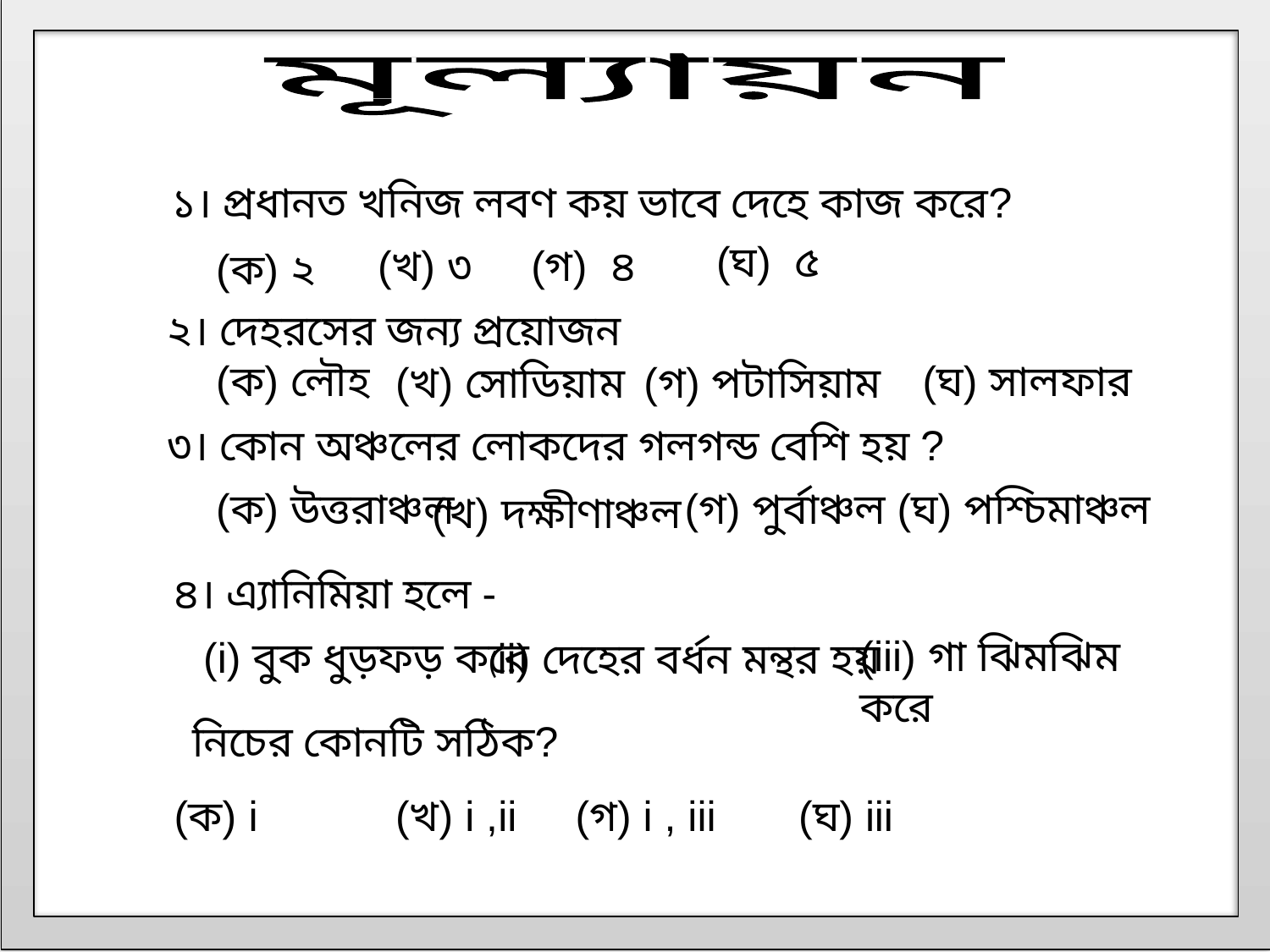

মূল্যায়ন
১। প্রধানত খনিজ লবণ কয় ভাবে দেহে কাজ করে?

(ঘ)  ৫
(খ) ৩
(গ)  ৪
(ক) ২
২। দেহরসের জন্য প্রয়োজন

(ঘ) সালফার
(ক) লৌহ
(খ) সোডিয়াম
(গ) পটাসিয়াম
৩। কোন অঞ্চলের লোকদের গলগন্ড বেশি হয় ?
(ঘ) পশ্চিমাঞ্চল
(ক) উত্তরাঞ্চল
(গ) পুর্বাঞ্চল
(খ) দক্ষীণাঞ্চল

৪। এ্যানিমিয়া হলে -
(iii) গা ঝিমঝিম করে
(i) বুক ধুড়ফড় করে
(ii) দেহের বর্ধন মন্থর হয়
নিচের কোনটি সঠিক?
(ক) i
(খ) i ,ii
(গ) i , iii
(ঘ) iii